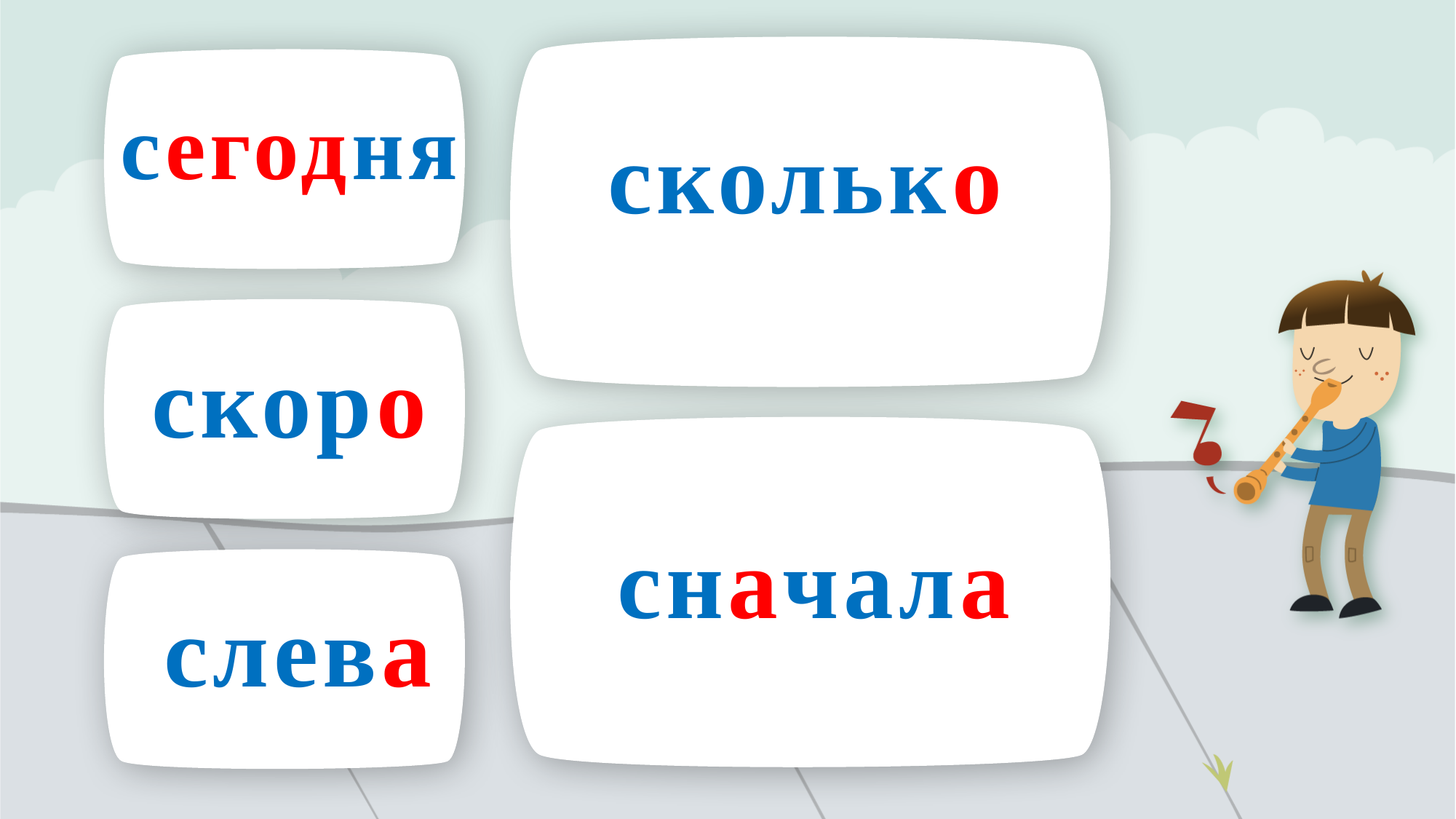

ПРИМЕЧАНИЕ
Чтобы изменить изображение на этом слайде, выберите и удалите его. Затем нажмите значок "Вставка рисунка"
в заполнителе, чтобы вставить нужное изображение.
сегодня
сколько
скоро
сначала
слева